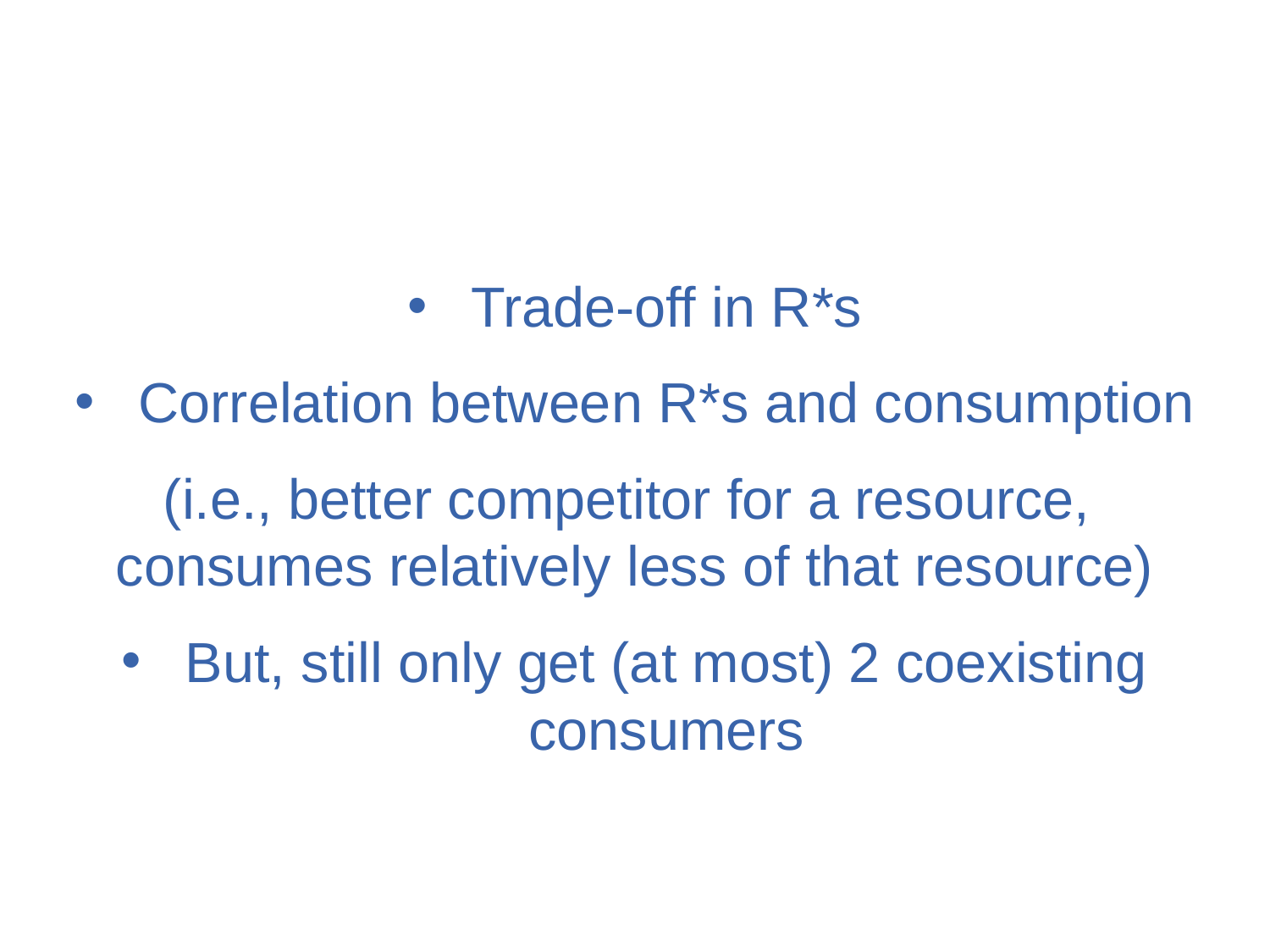

Trade-off in R*s
Correlation between R*s and consumption
(i.e., better competitor for a resource,  consumes relatively less of that resource)
But, still only get (at most) 2 coexisting consumers